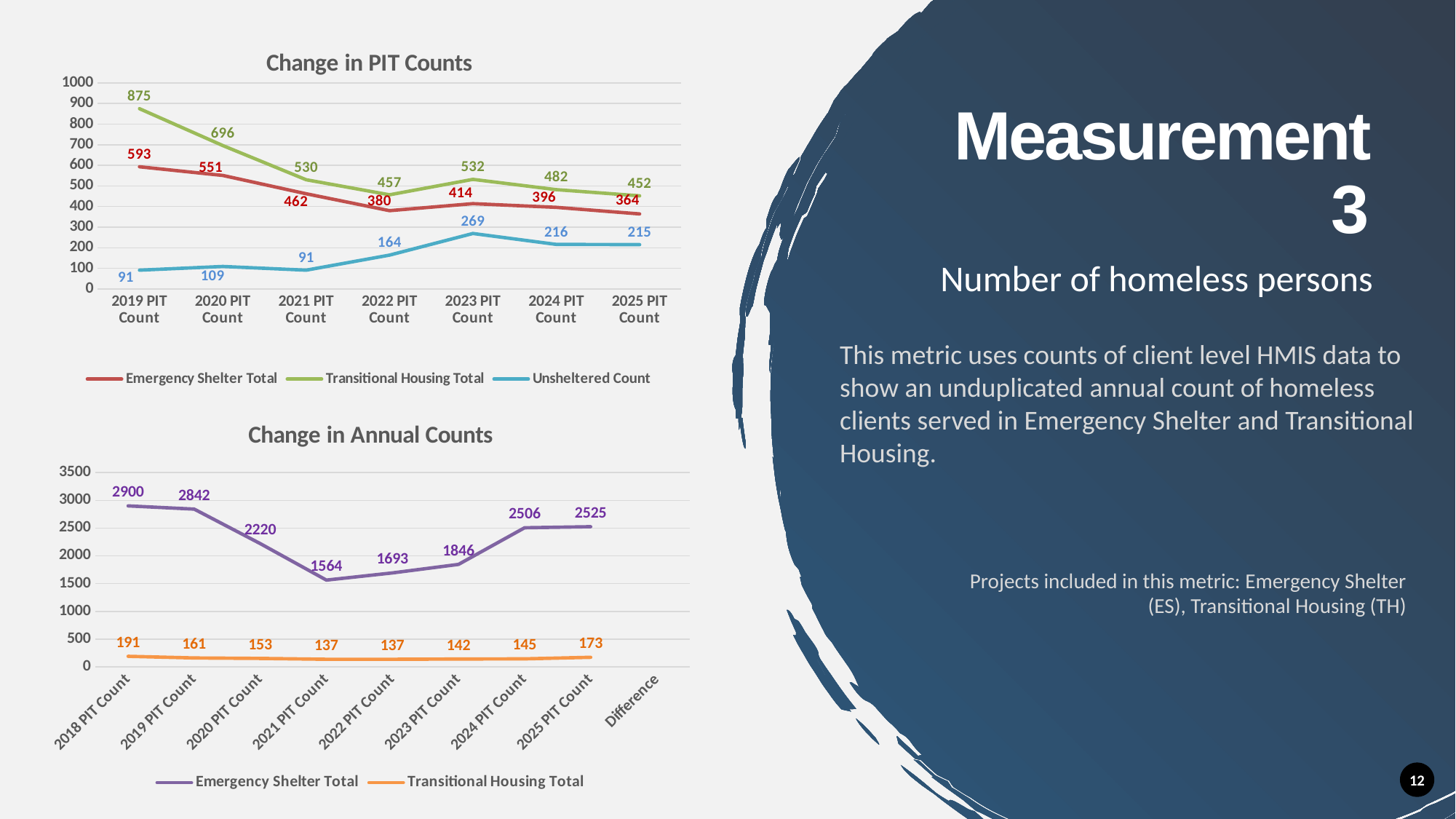

### Chart: Change in PIT Counts

| Category | Emergency Shelter Total | Transitional Housing Total | Unsheltered Count |
|---|---|---|---|
| 2019 PIT Count | 593.0 | 875.0 | 91.0 |
| 2020 PIT Count | 551.0 | 696.0 | 109.0 |
| 2021 PIT Count | 462.0 | 530.0 | 91.0 |
| 2022 PIT Count | 380.0 | 457.0 | 164.0 |
| 2023 PIT Count | 414.0 | 532.0 | 269.0 |
| 2024 PIT Count | 396.0 | 482.0 | 216.0 |
| 2025 PIT Count | 364.0 | 452.0 | 215.0 |
# Measurement 3
Number of homeless persons
This metric uses counts of client level HMIS data to show an unduplicated annual count of homeless clients served in Emergency Shelter and Transitional Housing.

[unsupported chart]

Projects included in this metric: Emergency Shelter (ES), Transitional Housing (TH)
12